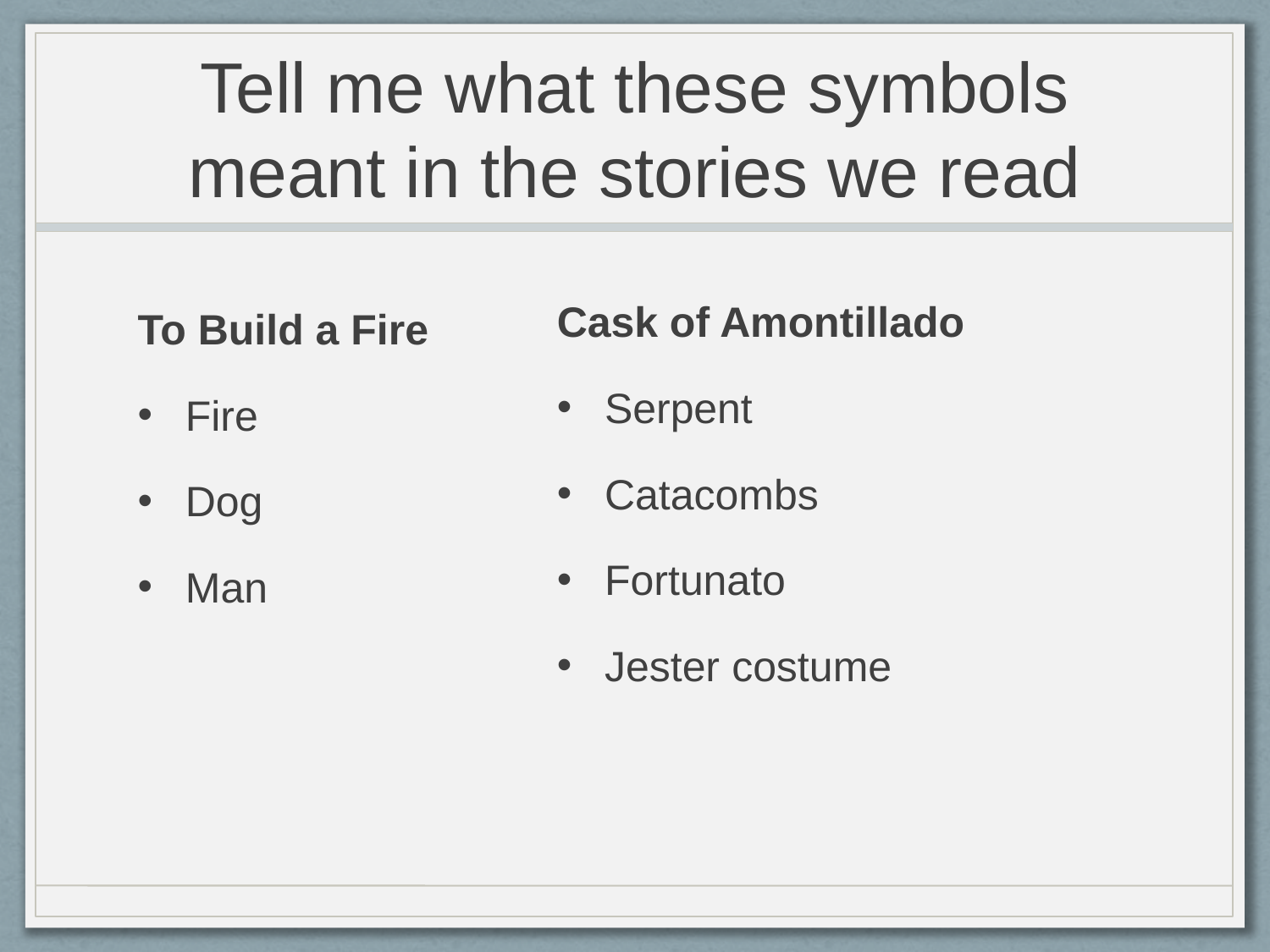

# Tell me what these symbols meant in the stories we read
Cask of Amontillado
Serpent
Catacombs
Fortunato
Jester costume

To Build a Fire
Fire
Dog
Man